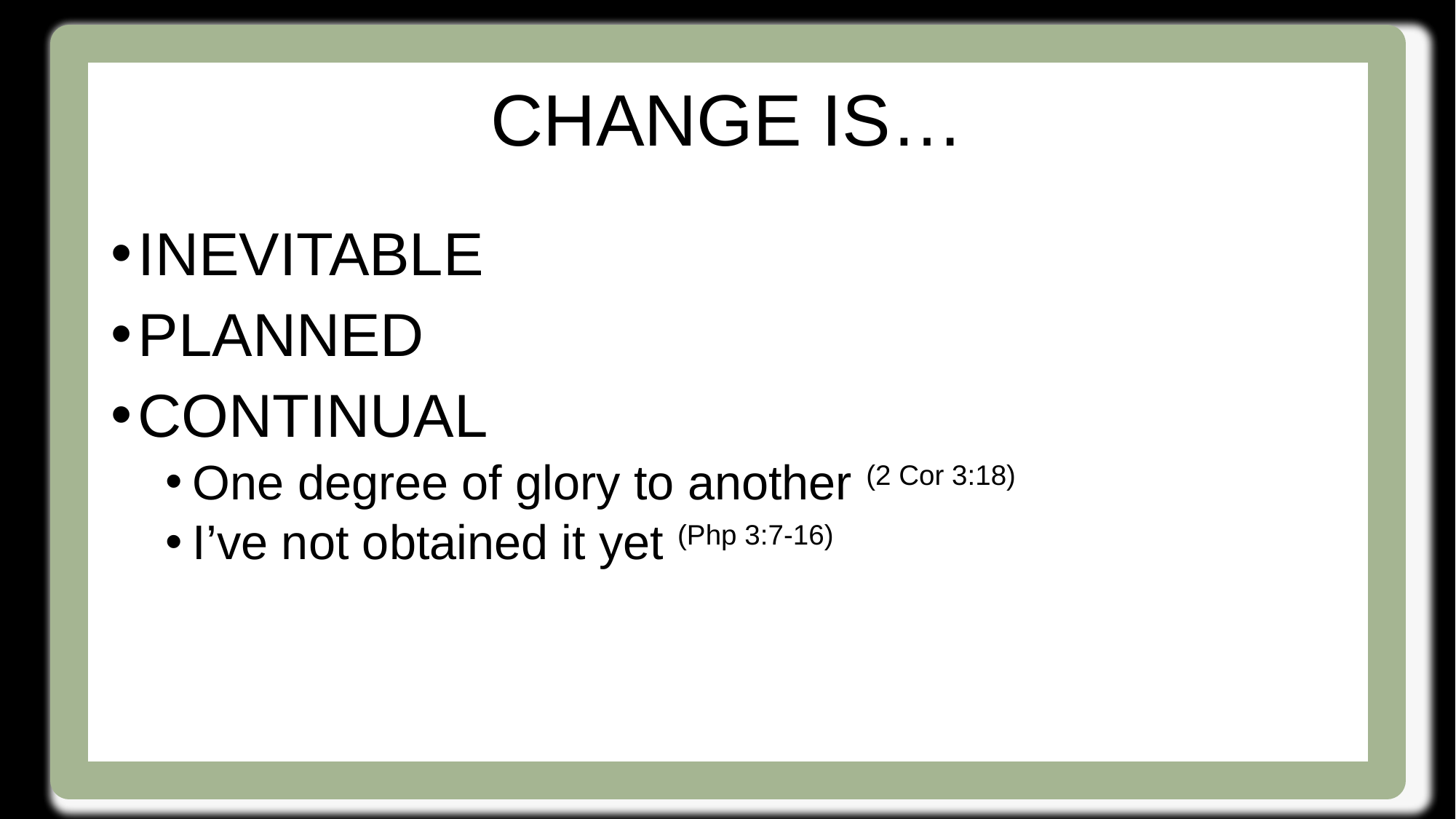

# Change is…
INEVITABLE
PLANNED
CONTINUAL
One degree of glory to another (2 Cor 3:18)
I’ve not obtained it yet (Php 3:7-16)